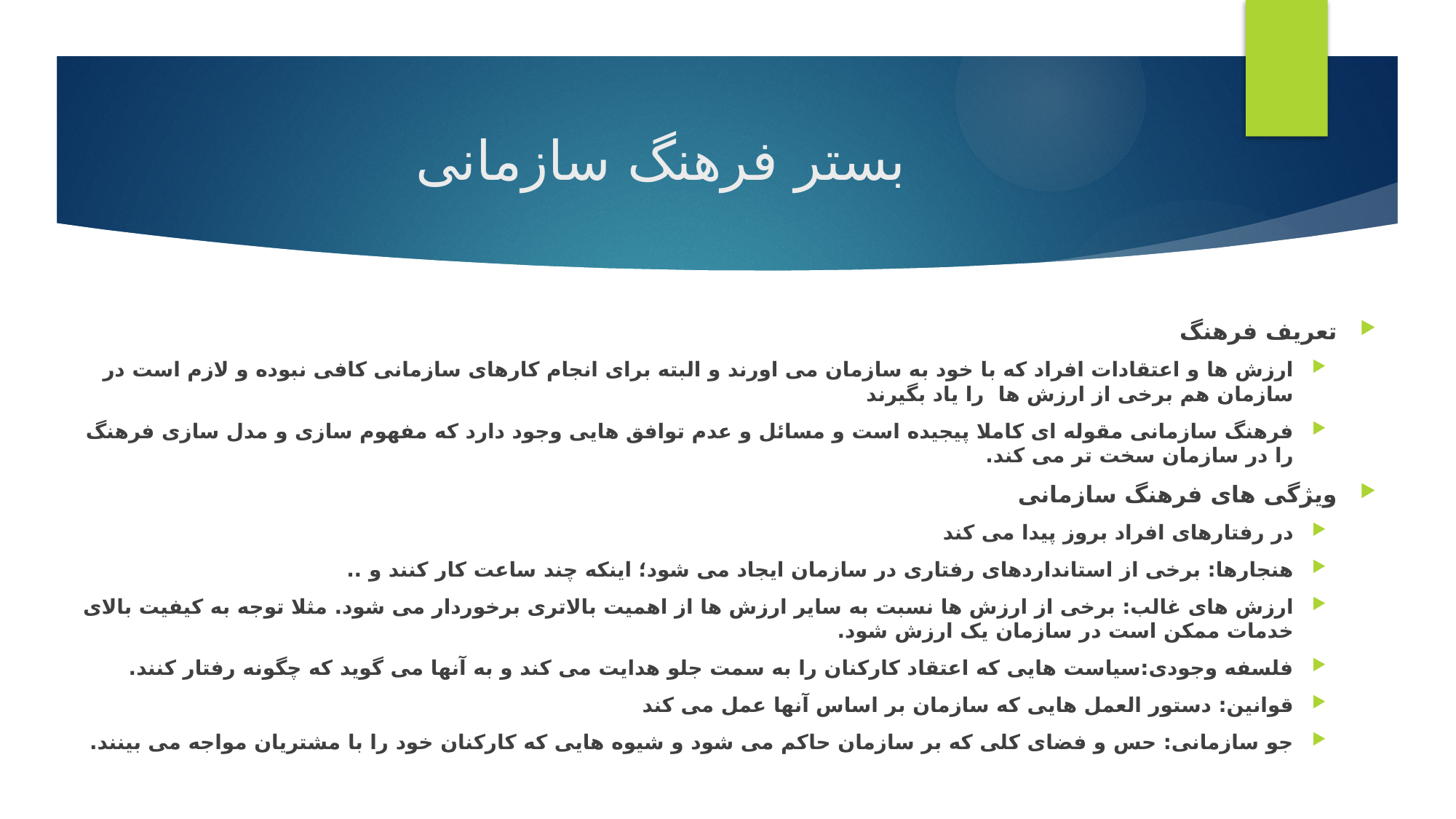

# بستر فرهنگ سازمانی
تعریف فرهنگ
ارزش ها و اعتقادات افراد که با خود به سازمان می اورند و البته برای انجام کارهای سازمانی کافی نبوده و لازم است در سازمان هم برخی از ارزش ها  را یاد بگیرند
فرهنگ سازمانی مقوله ای کاملا پیجیده است و مسائل و عدم توافق هایی وجود دارد که مفهوم سازی و مدل سازی فرهنگ را در سازمان سخت تر می کند.
ویژگی های فرهنگ سازمانی
در رفتارهای افراد بروز پیدا می کند
هنجارها: برخی از استانداردهای رفتاری در سازمان ایجاد می شود؛ اینکه چند ساعت کار کنند و ..
ارزش های غالب: برخی از ارزش ها نسبت به سایر ارزش ها از اهمیت بالاتری برخوردار می شود. مثلا توجه به کیفیت بالای خدمات ممکن است در سازمان یک ارزش شود.
فلسفه وجودی:سیاست هایی که اعتقاد کارکنان را به سمت جلو هدایت می کند و به آنها می گوید که چگونه رفتار کنند.
قوانین: دستور العمل هایی که سازمان بر اساس آنها عمل می کند
جو سازمانی: حس و فضای کلی که بر سازمان حاکم می شود و شیوه هایی که کارکنان خود را با مشتریان مواجه می بینند.